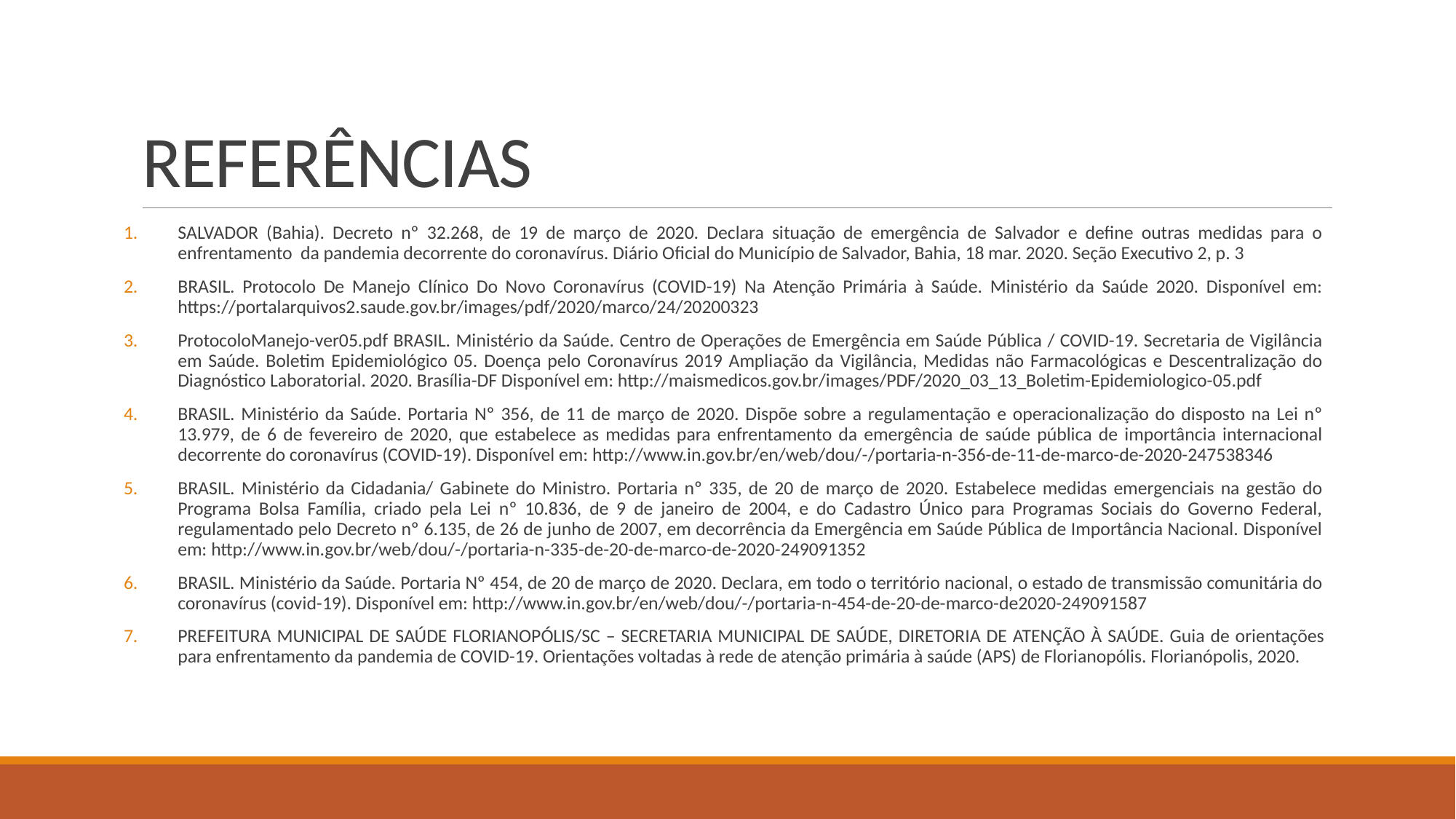

# REFERÊNCIAS
SALVADOR (Bahia). Decreto nº 32.268, de 19 de março de 2020. Declara situação de emergência de Salvador e define outras medidas para o enfrentamento  da pandemia decorrente do coronavírus. Diário Oficial do Município de Salvador, Bahia, 18 mar. 2020. Seção Executivo 2, p. 3
BRASIL. Protocolo De Manejo Clínico Do Novo Coronavírus (COVID-19) Na Atenção Primária à Saúde. Ministério da Saúde 2020. Disponível em: https://portalarquivos2.saude.gov.br/images/pdf/2020/marco/24/20200323
ProtocoloManejo-ver05.pdf BRASIL. Ministério da Saúde. Centro de Operações de Emergência em Saúde Pública / COVID-19. Secretaria de Vigilância em Saúde. Boletim Epidemiológico 05. Doença pelo Coronavírus 2019 Ampliação da Vigilância, Medidas não Farmacológicas e Descentralização do Diagnóstico Laboratorial. 2020. Brasília-DF Disponível em: http://maismedicos.gov.br/images/PDF/2020_03_13_Boletim-Epidemiologico-05.pdf
BRASIL. Ministério da Saúde. Portaria Nº 356, de 11 de março de 2020. Dispõe sobre a regulamentação e operacionalização do disposto na Lei nº 13.979, de 6 de fevereiro de 2020, que estabelece as medidas para enfrentamento da emergência de saúde pública de importância internacional decorrente do coronavírus (COVID-19). Disponível em: http://www.in.gov.br/en/web/dou/-/portaria-n-356-de-11-de-marco-de-2020-247538346
BRASIL. Ministério da Cidadania/ Gabinete do Ministro. Portaria nº 335, de 20 de março de 2020. Estabelece medidas emergenciais na gestão do Programa Bolsa Família, criado pela Lei nº 10.836, de 9 de janeiro de 2004, e do Cadastro Único para Programas Sociais do Governo Federal, regulamentado pelo Decreto nº 6.135, de 26 de junho de 2007, em decorrência da Emergência em Saúde Pública de Importância Nacional. Disponível em: http://www.in.gov.br/web/dou/-/portaria-n-335-de-20-de-marco-de-2020-249091352
BRASIL. Ministério da Saúde. Portaria Nº 454, de 20 de março de 2020. Declara, em todo o território nacional, o estado de transmissão comunitária do coronavírus (covid-19). Disponível em: http://www.in.gov.br/en/web/dou/-/portaria-n-454-de-20-de-marco-de2020-249091587
PREFEITURA MUNICIPAL DE SAÚDE FLORIANOPÓLIS/SC – SECRETARIA MUNICIPAL DE SAÚDE, DIRETORIA DE ATENÇÃO À SAÚDE. Guia de orientações para enfrentamento da pandemia de COVID-19. Orientações voltadas à rede de atenção primária à saúde (APS) de Florianopólis. Florianópolis, 2020.